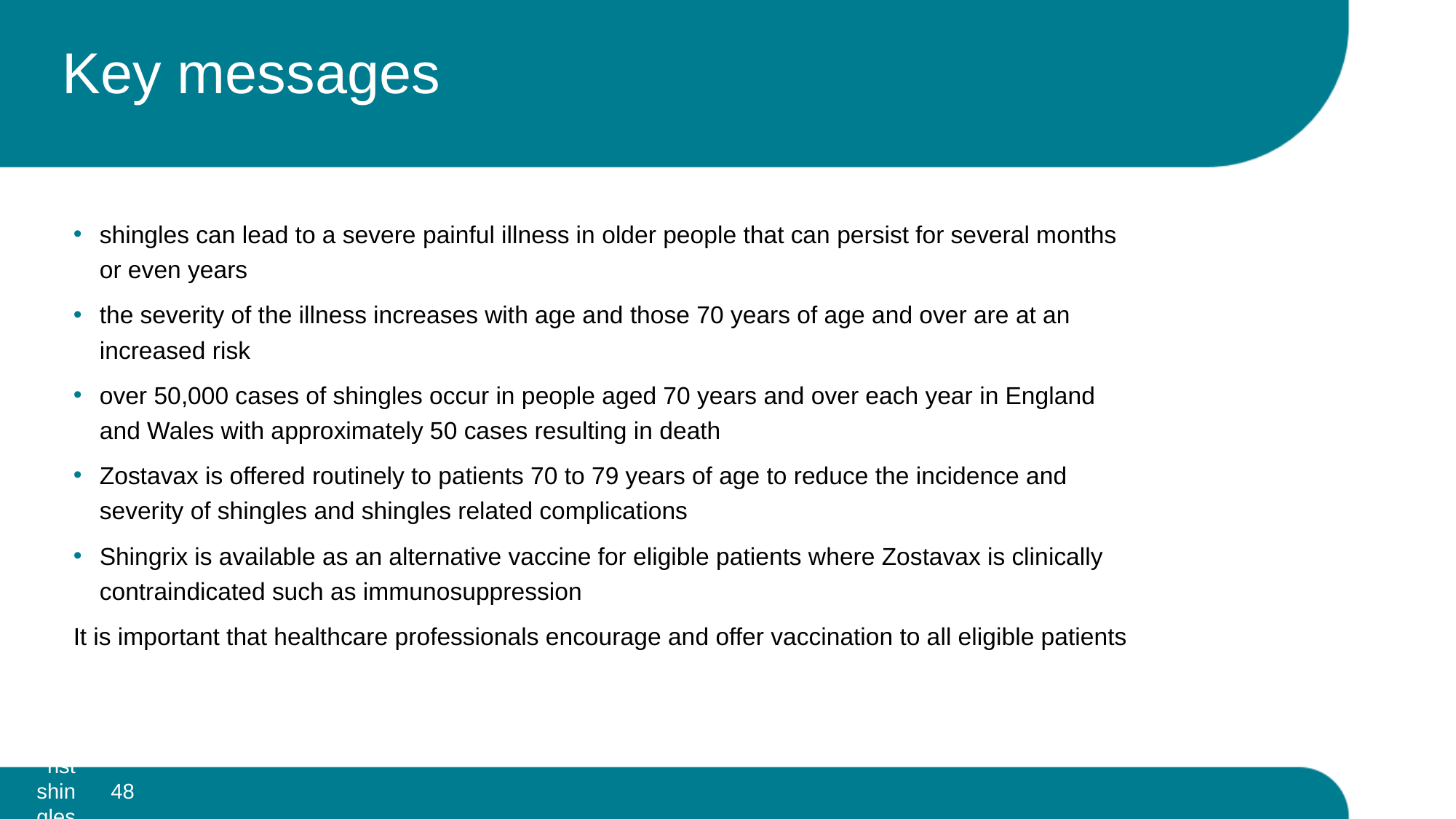

# Key messages
shingles can lead to a severe painful illness in older people that can persist for several months or even years
the severity of the illness increases with age and those 70 years of age and over are at an increased risk
over 50,000 cases of shingles occur in people aged 70 years and over each year in England and Wales with approximately 50 cases resulting in death
Zostavax is offered routinely to patients 70 to 79 years of age to reduce the incidence and severity of shingles and shingles related complications
Shingrix is available as an alternative vaccine for eligible patients where Zostavax is clinically contraindicated such as immunosuppression
It is important that healthcare professionals encourage and offer vaccination to all eligible patients
48

Vaccination against shingles (Herpes Zoster)